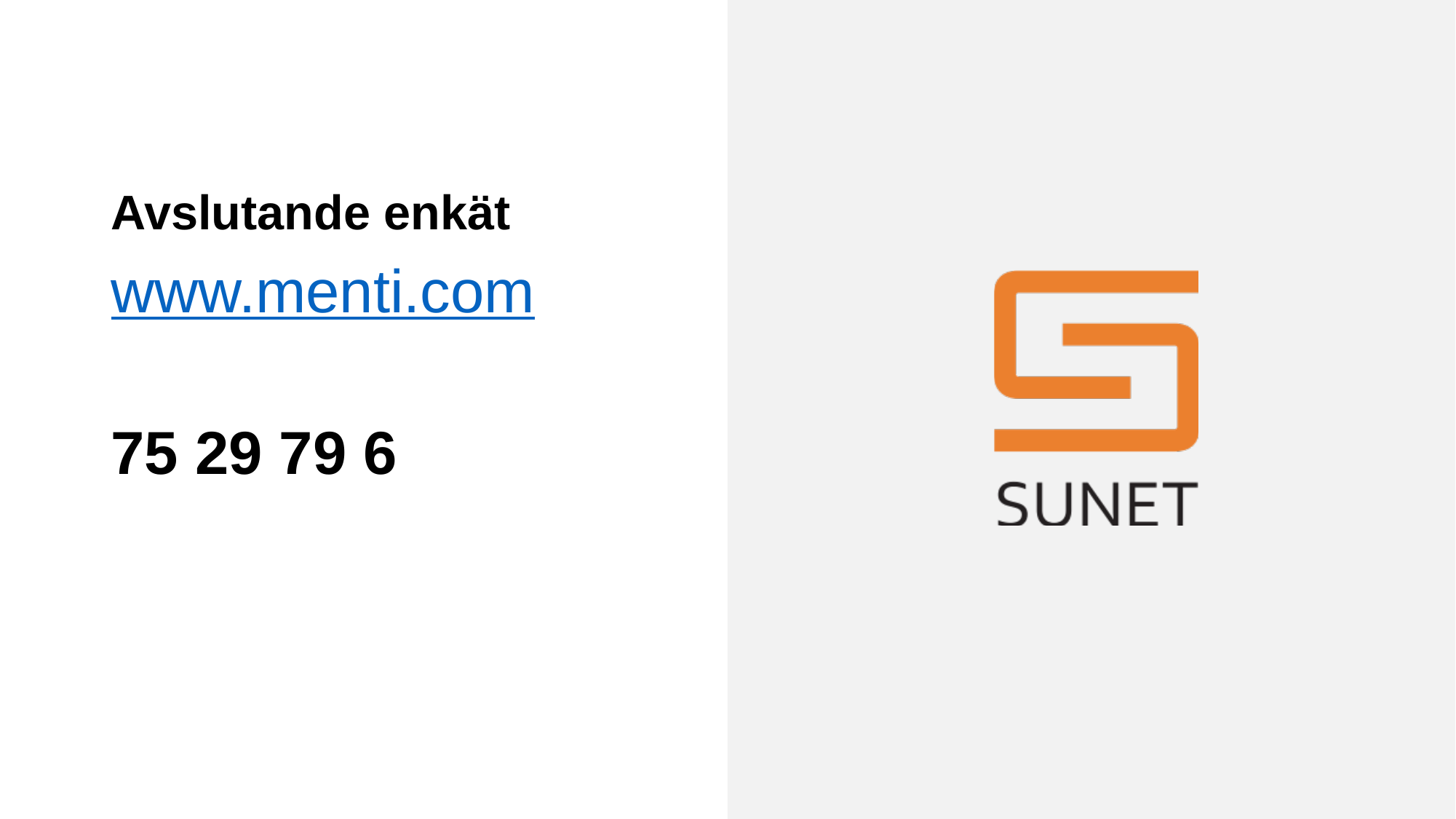

# Avslutande enkät
www.menti.com

75 29 79 6